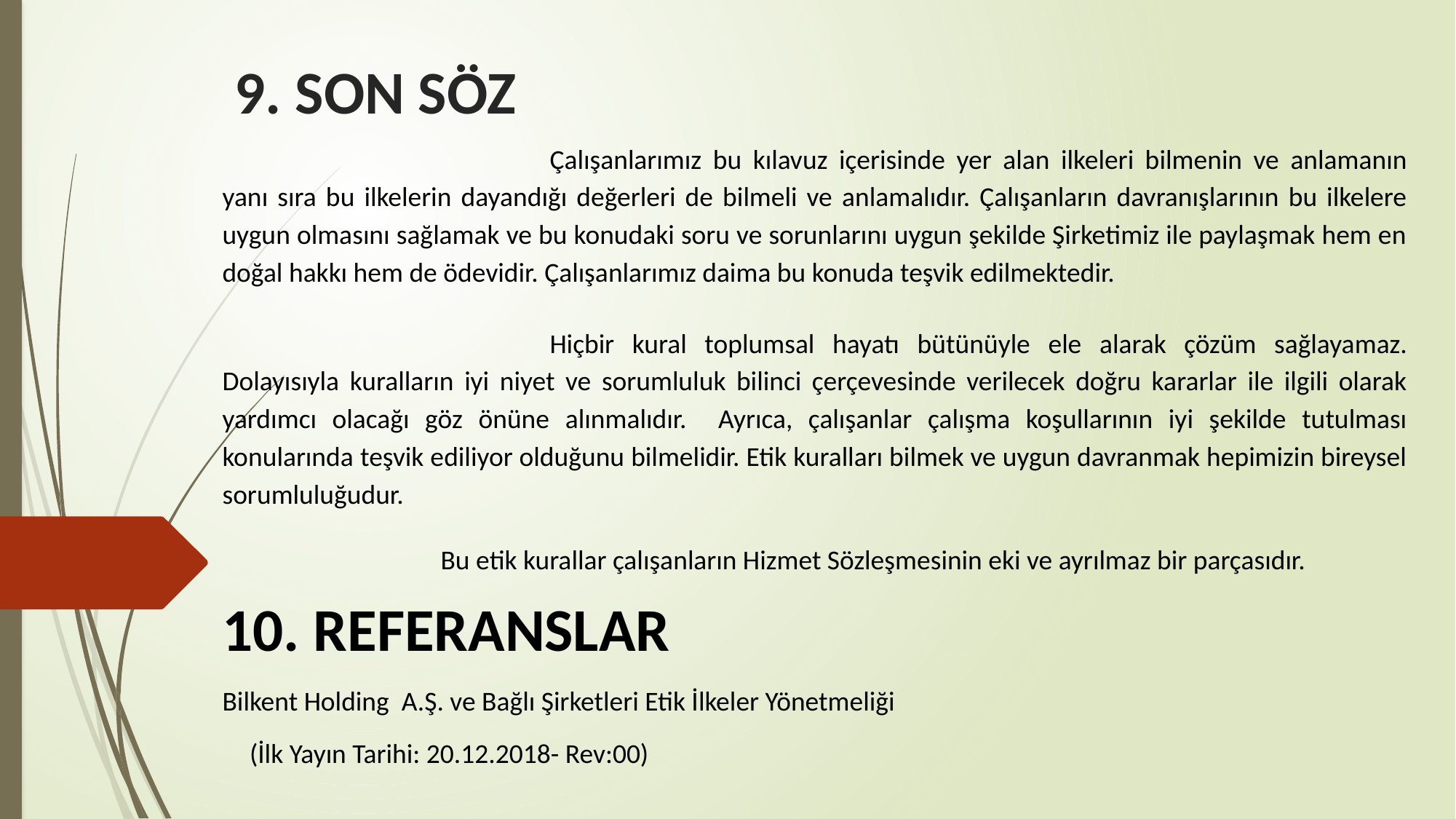

# 9. SON SÖZ
			Çalışanlarımız bu kılavuz içerisinde yer alan ilkeleri bilmenin ve anlamanın yanı sıra bu ilkelerin dayandığı değerleri de bilmeli ve anlamalıdır. Çalışanların davranışlarının bu ilkelere uygun olmasını sağlamak ve bu konudaki soru ve sorunlarını uygun şekilde Şirketimiz ile paylaşmak hem en doğal hakkı hem de ödevidir. Çalışanlarımız daima bu konuda teşvik edilmektedir.
			Hiçbir kural toplumsal hayatı bütünüyle ele alarak çözüm sağlayamaz. Dolayısıyla kuralların iyi niyet ve sorumluluk bilinci çerçevesinde verilecek doğru kararlar ile ilgili olarak yardımcı olacağı göz önüne alınmalıdır.  Ayrıca, çalışanlar çalışma koşullarının iyi şekilde tutulması konularında teşvik ediliyor olduğunu bilmelidir. Etik kuralları bilmek ve uygun davranmak hepimizin bireysel sorumluluğudur.
		Bu etik kurallar çalışanların Hizmet Sözleşmesinin eki ve ayrılmaz bir parçasıdır.
10. REFERANSLAR
Bilkent Holding  A.Ş. ve Bağlı Şirketleri Etik İlkeler Yönetmeliği
(İlk Yayın Tarihi: 20.12.2018- Rev:00)